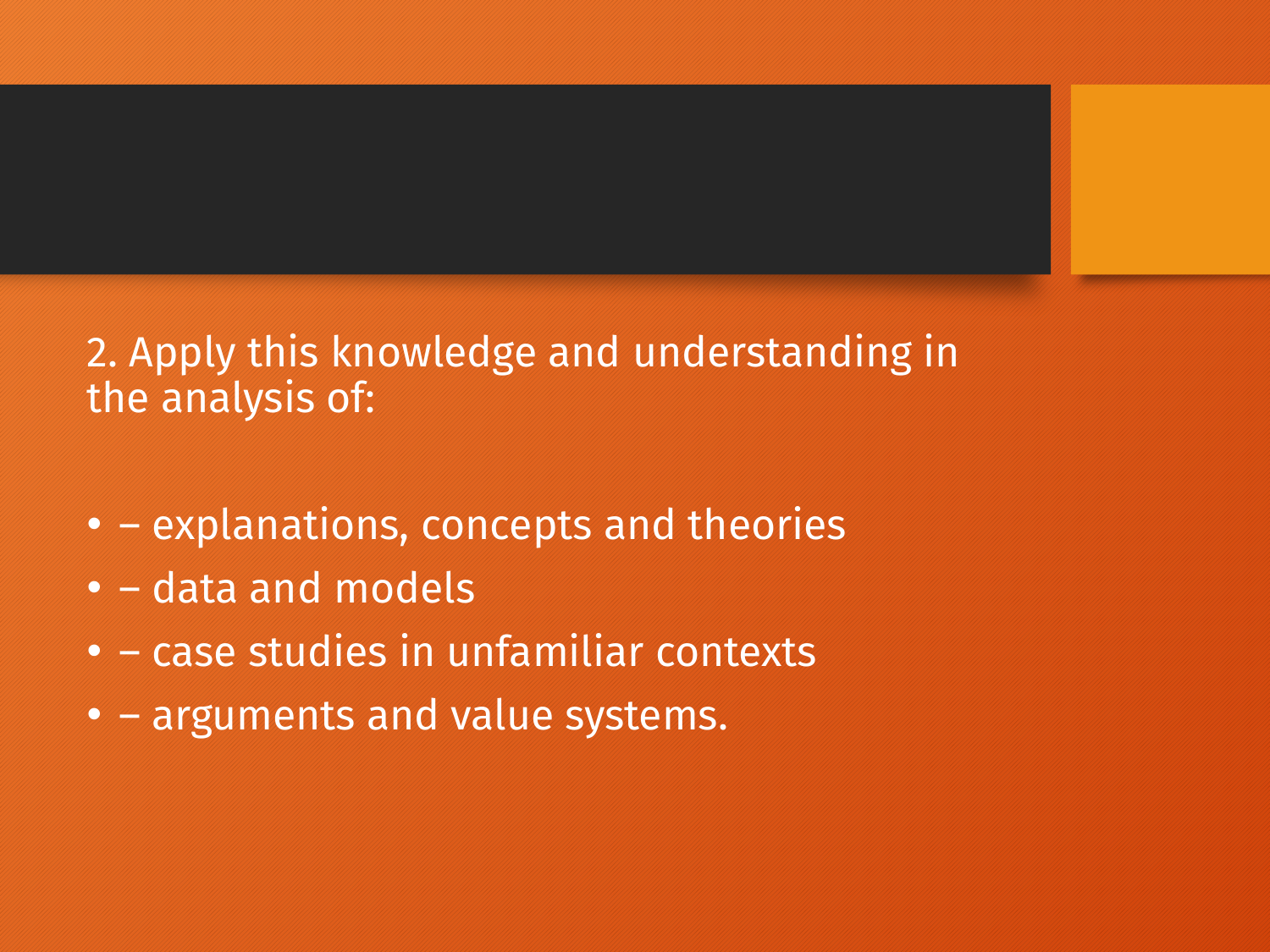

#
2. Apply this knowledge and understanding in the analysis of:

– explanations, concepts and theories
– data and models
– case studies in unfamiliar contexts
– arguments and value systems.